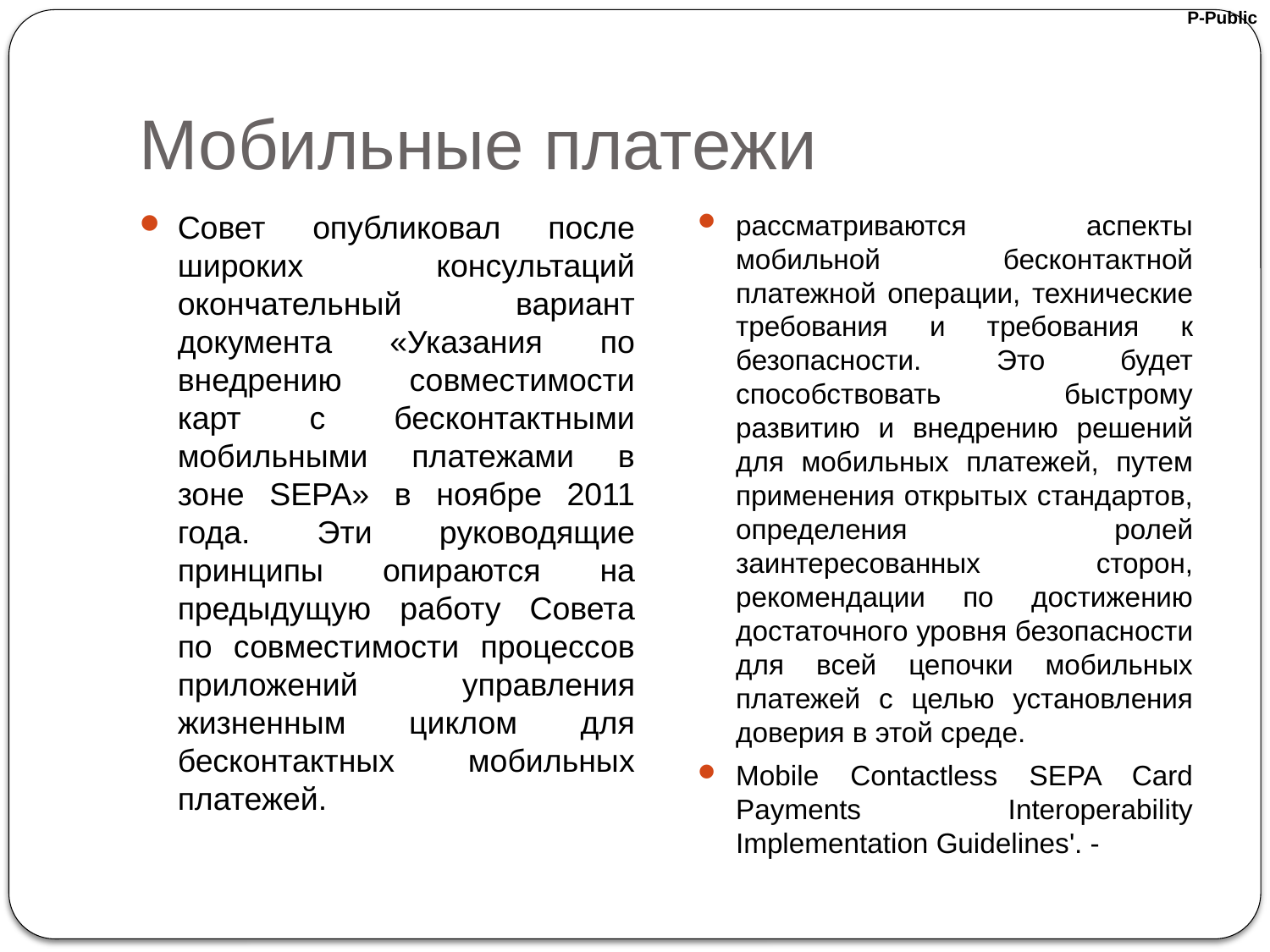

# Мобильные платежи
Совет опубликовал после широких консультаций окончательный вариант документа «Указания по внедрению совместимости карт с бесконтактными мобильными платежами в зоне SEPA» в ноябре 2011 года. Эти руководящие принципы опираются на предыдущую работу Совета по совместимости процессов приложений управления жизненным циклом для бесконтактных мобильных платежей.
рассматриваются аспекты мобильной бесконтактной платежной операции, технические требования и требования к безопасности. Это будет способствовать быстрому развитию и внедрению решений для мобильных платежей, путем применения открытых стандартов, определения ролей заинтересованных сторон, рекомендации по достижению достаточного уровня безопасности для всей цепочки мобильных платежей с целью установления доверия в этой среде.
Mobile Contactless SEPA Card Payments Interoperability Implementation Guidelines'. -